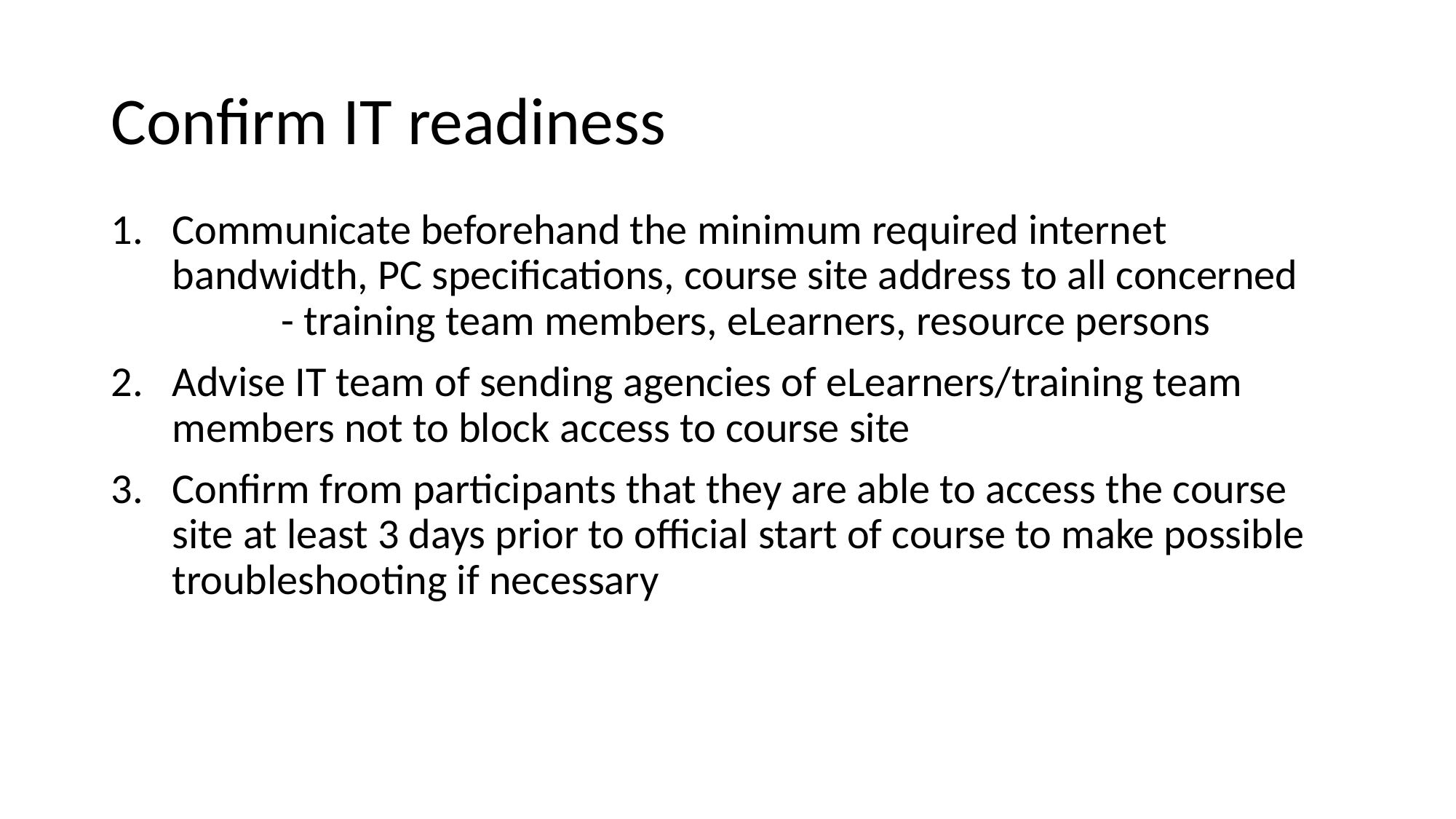

# Confirm IT readiness
Communicate beforehand the minimum required internet bandwidth, PC specifications, course site address to all concerned
	- training team members, eLearners, resource persons
Advise IT team of sending agencies of eLearners/training team members not to block access to course site
Confirm from participants that they are able to access the course site at least 3 days prior to official start of course to make possible troubleshooting if necessary